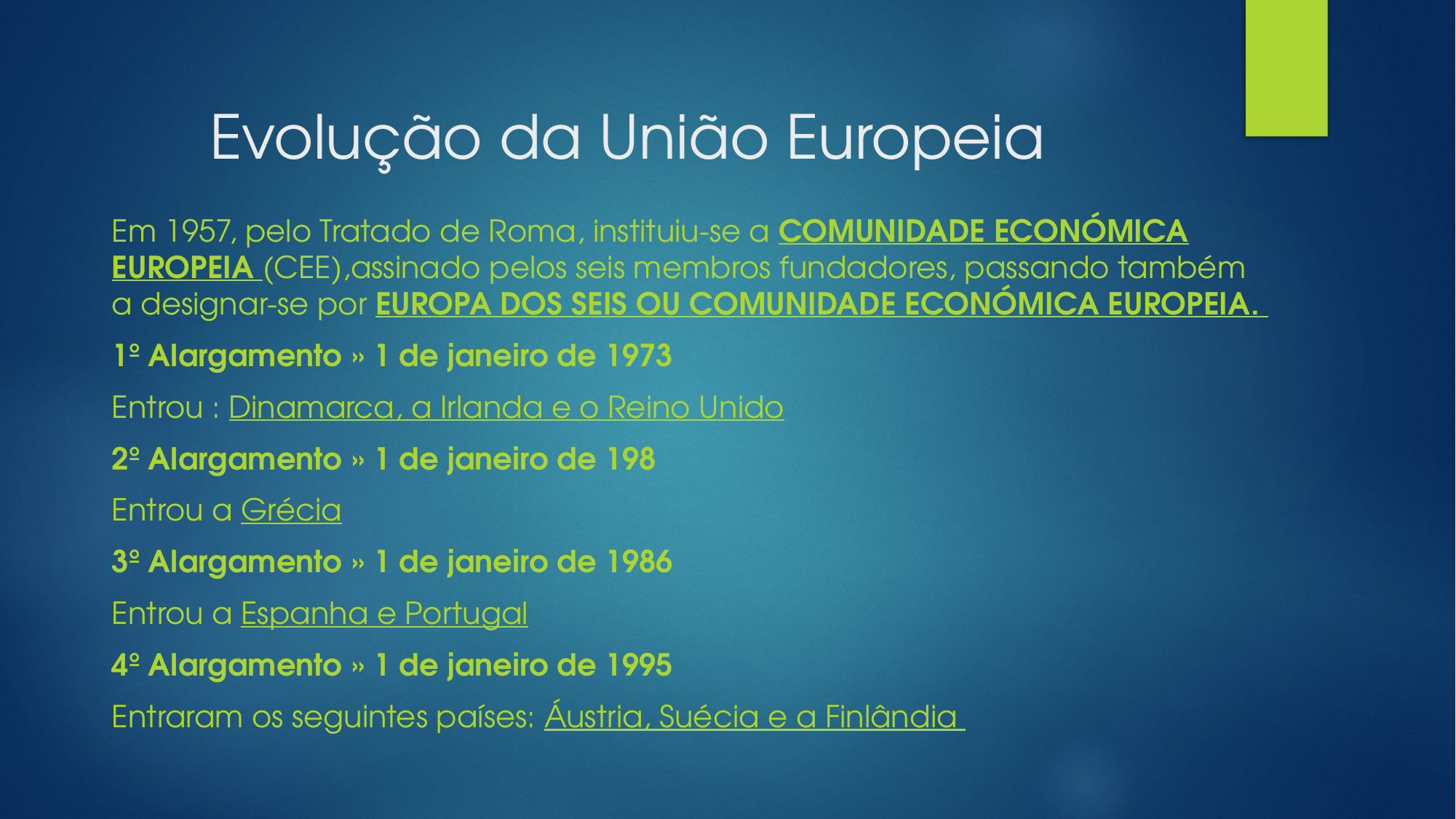

# Evolução da União Europeia
Em 1957, pelo Tratado de Roma, instituiu-se a COMUNIDADE ECONÓMICA EUROPEIA (CEE),assinado pelos seis membros fundadores, passando também a designar-se por EUROPA DOS SEIS OU COMUNIDADE ECONÓMICA EUROPEIA.
1º Alargamento » 1 de janeiro de 1973
Entrou : Dinamarca, a Irlanda e o Reino Unido
2º Alargamento » 1 de janeiro de 198
Entrou a Grécia
3º Alargamento » 1 de janeiro de 1986
Entrou a Espanha e Portugal
4º Alargamento » 1 de janeiro de 1995
Entraram os seguintes países: Áustria, Suécia e a Finlândia